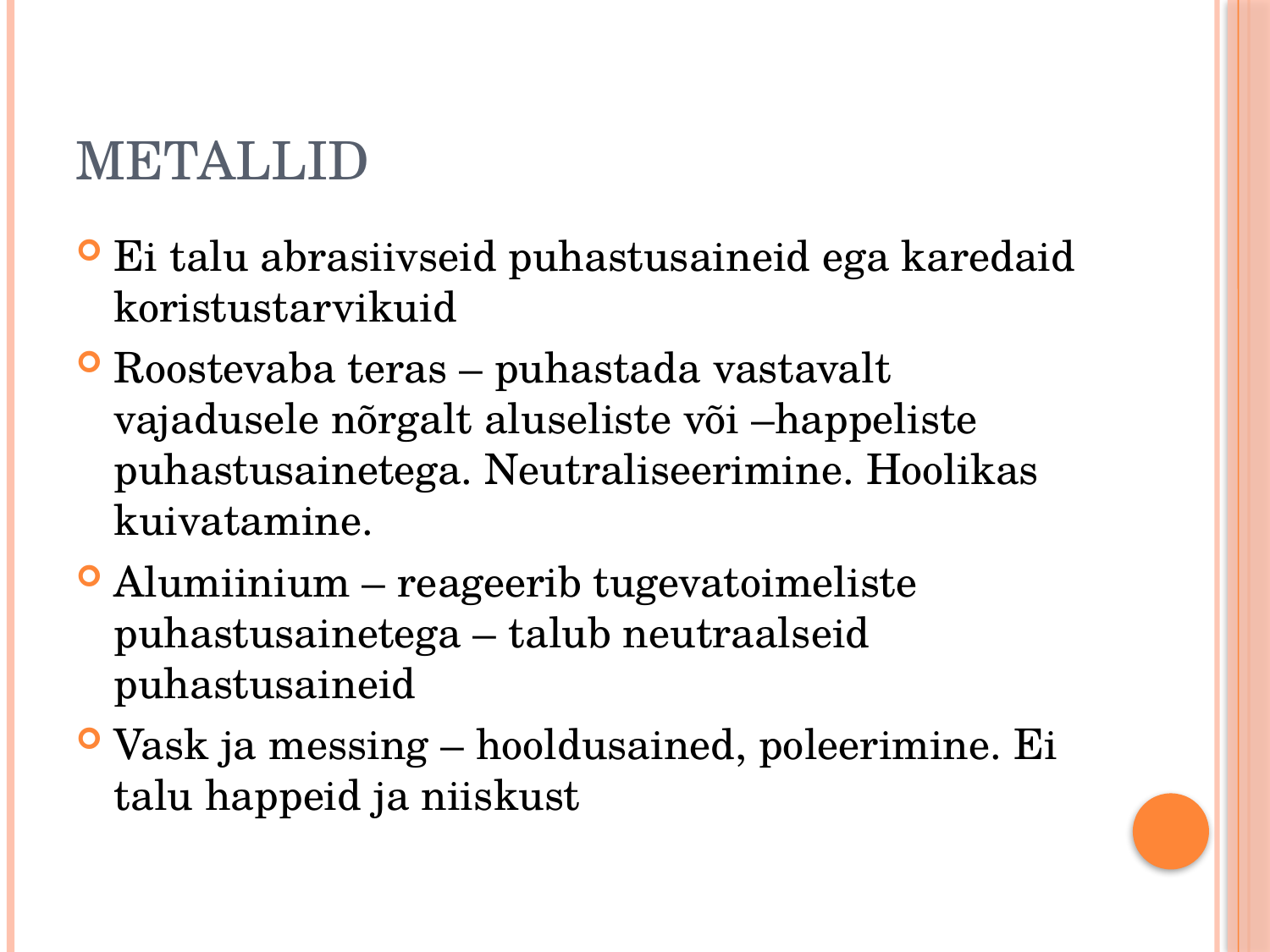

# metallid
Ei talu abrasiivseid puhastusaineid ega karedaid koristustarvikuid
Roostevaba teras – puhastada vastavalt vajadusele nõrgalt aluseliste või –happeliste puhastusainetega. Neutraliseerimine. Hoolikas kuivatamine.
Alumiinium – reageerib tugevatoimeliste puhastusainetega – talub neutraalseid puhastusaineid
Vask ja messing – hooldusained, poleerimine. Ei talu happeid ja niiskust